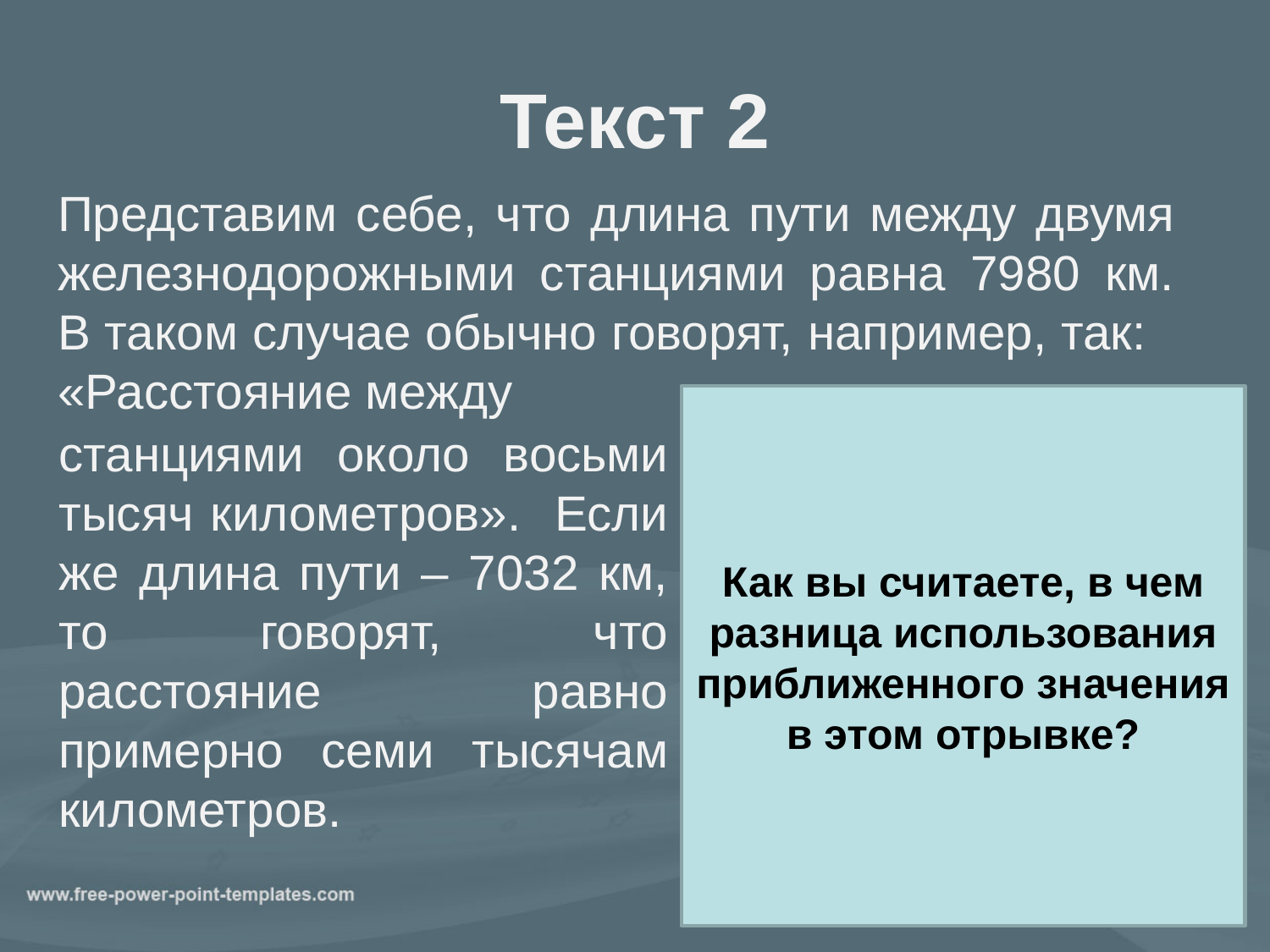

# Текст 2
Представим себе, что длина пути между двумя железнодорожными станциями равна 7980 км. В таком случае обычно говорят, например, так:   «Расстояние между

Как вы считаете, в чем разница использования приближенного значения в этом отрывке?
станциями около восьми тысяч километров».  Если же длина пути – 7032 км, то говорят, что расстояние равно примерно семи тысячам километров.